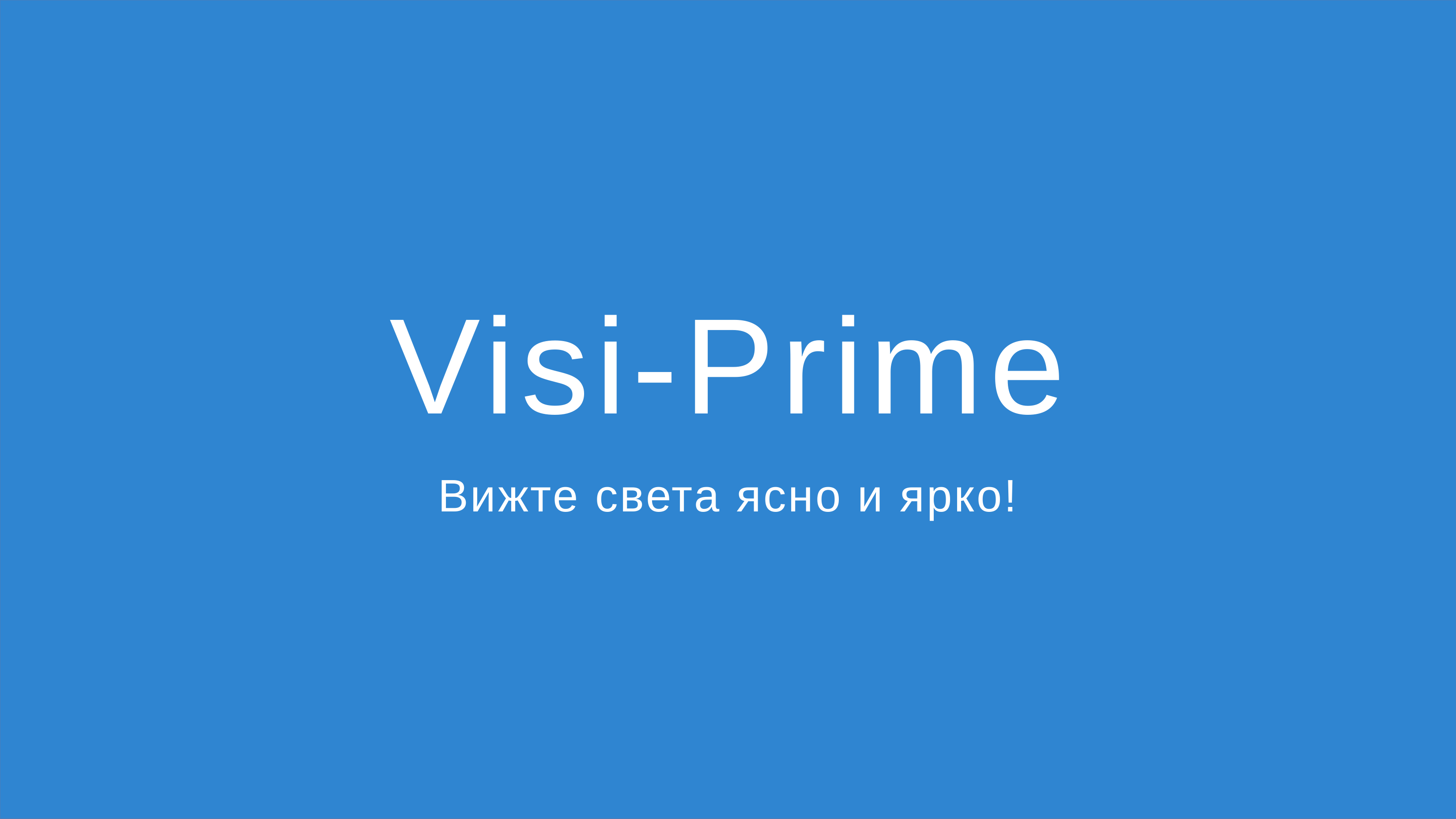

# Visi-Prime
Вижте света ясно и ярко!